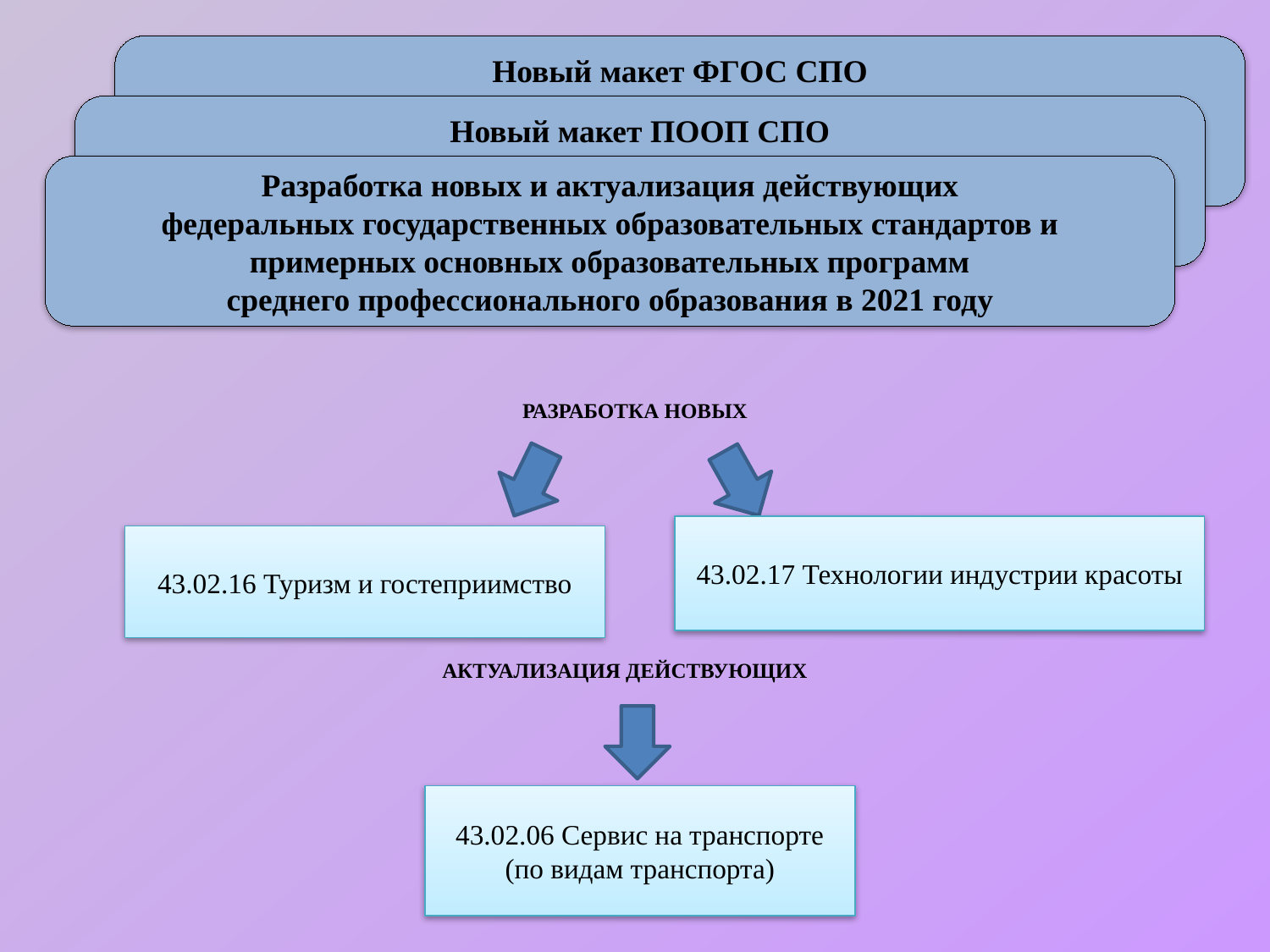

Новый макет ФГОС СПО
Новый макет ПООП СПО
Разработка новых и актуализация действующих
федеральных государственных образовательных стандартов и
примерных основных образовательных программ
среднего профессионального образования в 2021 году
РАЗРАБОТКА НОВЫХ

43.02.17 Технологии индустрии красоты
43.02.16 Туризм и гостеприимство
АКТУАЛИЗАЦИЯ ДЕЙСТВУЮЩИХ

43.02.06 Сервис на транспорте (по видам транспорта)